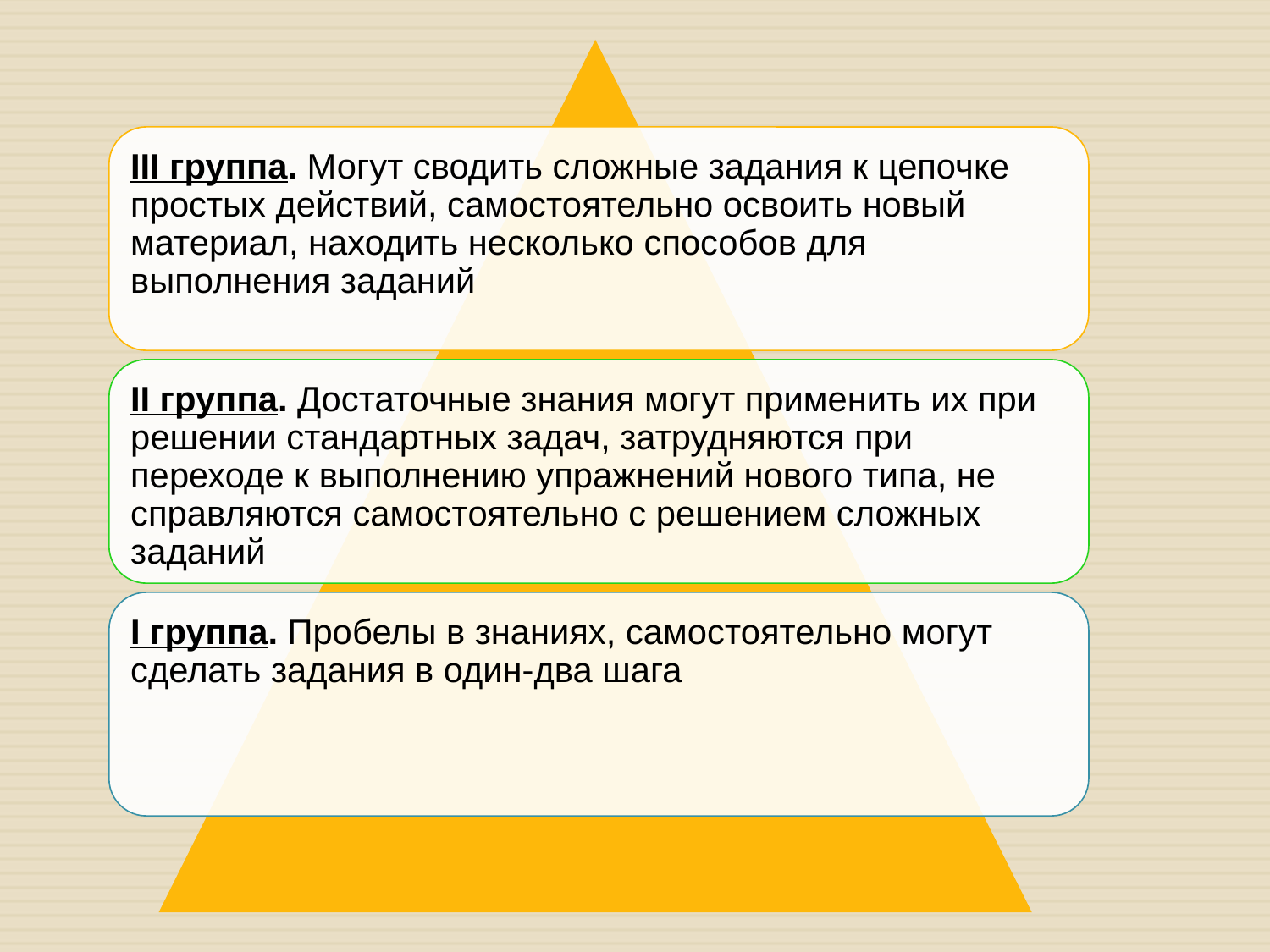

III группа. Могут сводить сложные задания к цепочке простых действий, самостоятельно освоить новый материал, находить несколько способов для выполнения заданий
II группа. Достаточные знания могут применить их при решении стандартных задач, затрудняются при переходе к выполнению упражнений нового типа, не справляются самостоятельно с решением сложных заданий
I группа. Пробелы в знаниях, самостоятельно могут сделать задания в один-два шага